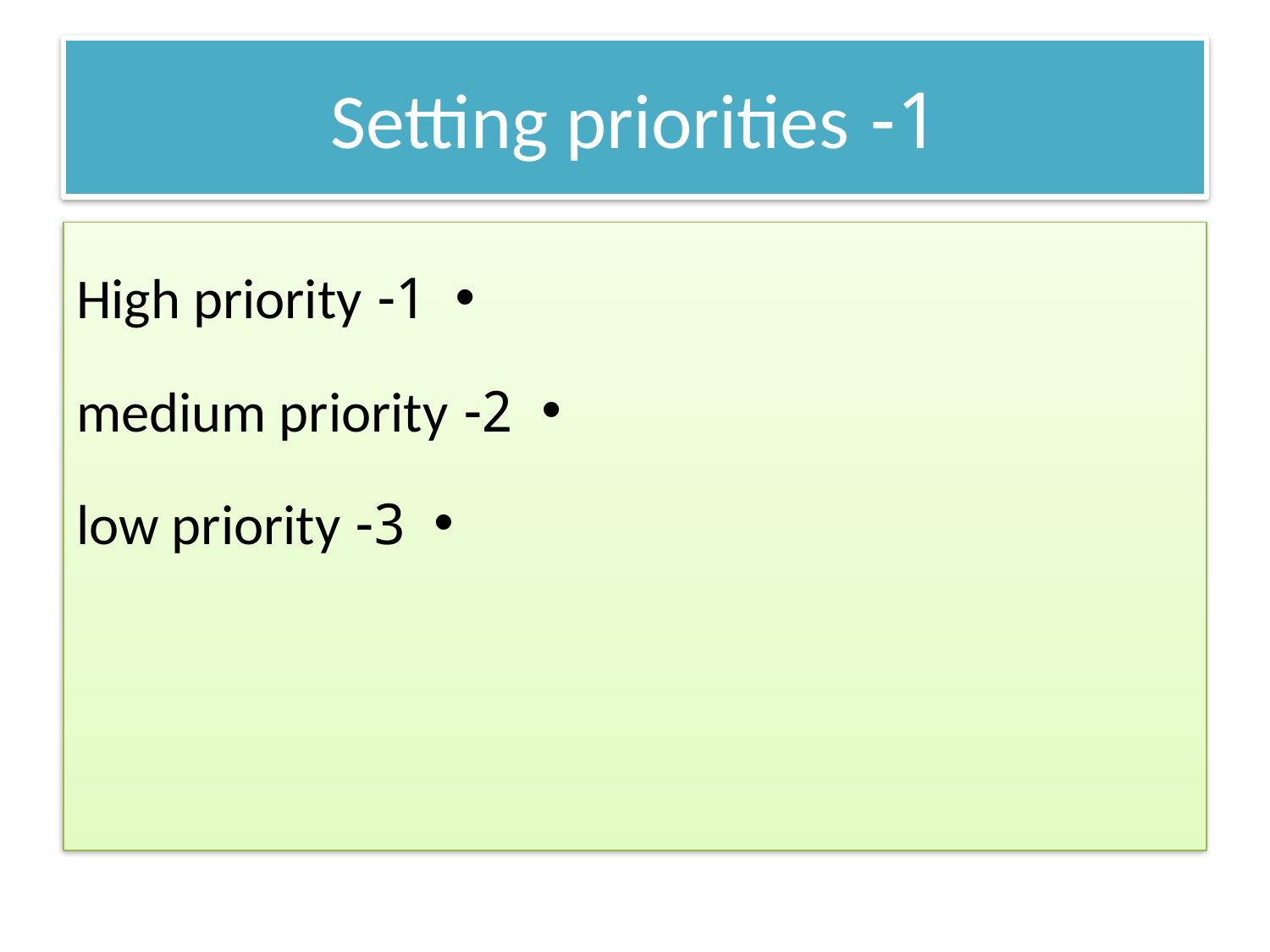

# 1- Setting priorities
1- High priority
2- medium priority
3- low priority